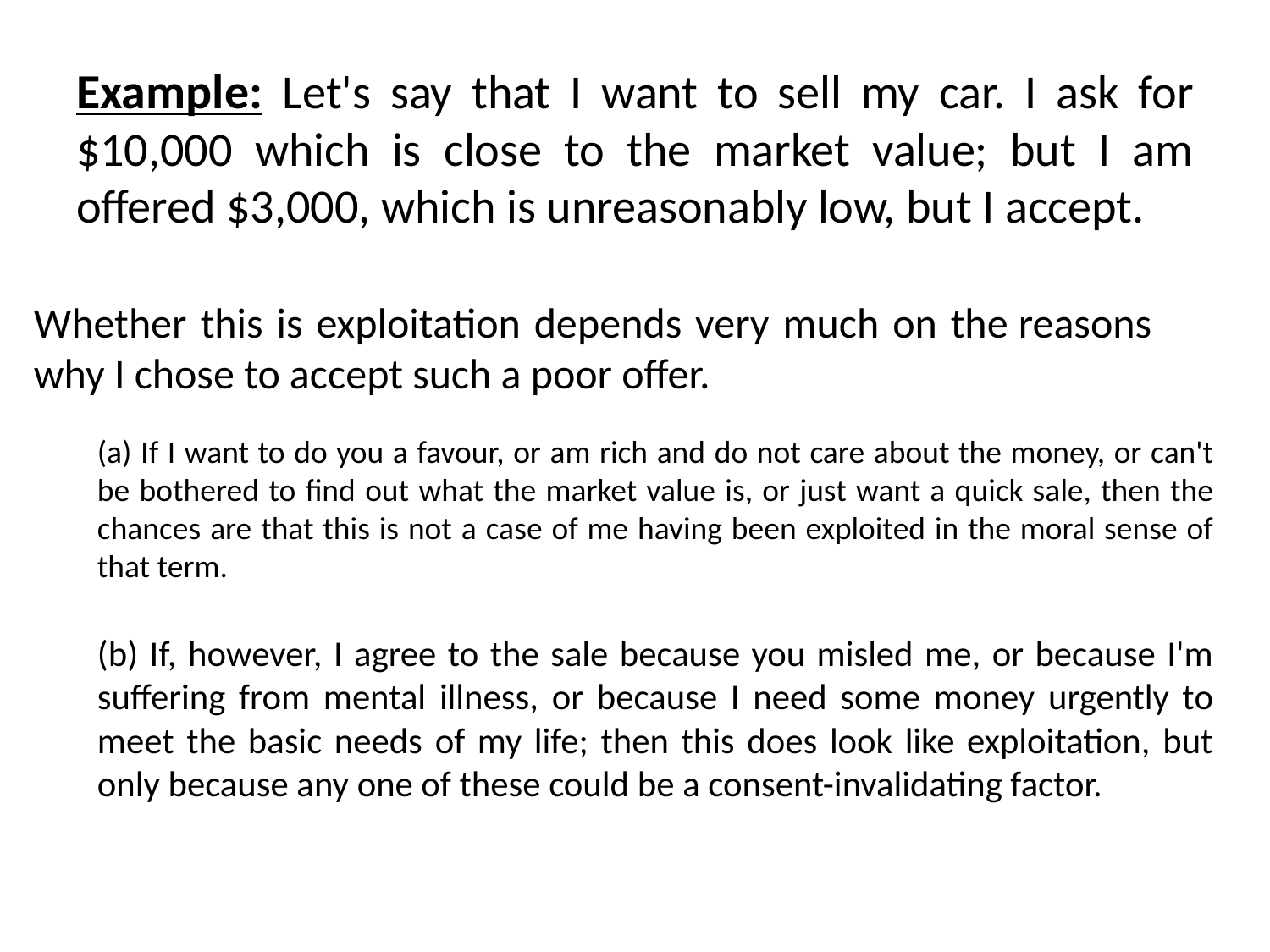

# Example: Let's say that I want to sell my car. I ask for $10,000 which is close to the market value; but I am offered $3,000, which is unreasonably low, but I accept.
Whether this is exploitation depends very much on the reasons why I chose to accept such a poor offer.
(a) If I want to do you a favour, or am rich and do not care about the money, or can't be bothered to find out what the market value is, or just want a quick sale, then the chances are that this is not a case of me having been exploited in the moral sense of that term.
(b) If, however, I agree to the sale because you misled me, or because I'm suffering from mental illness, or because I need some money urgently to meet the basic needs of my life; then this does look like exploitation, but only because any one of these could be a consent-invalidating factor.